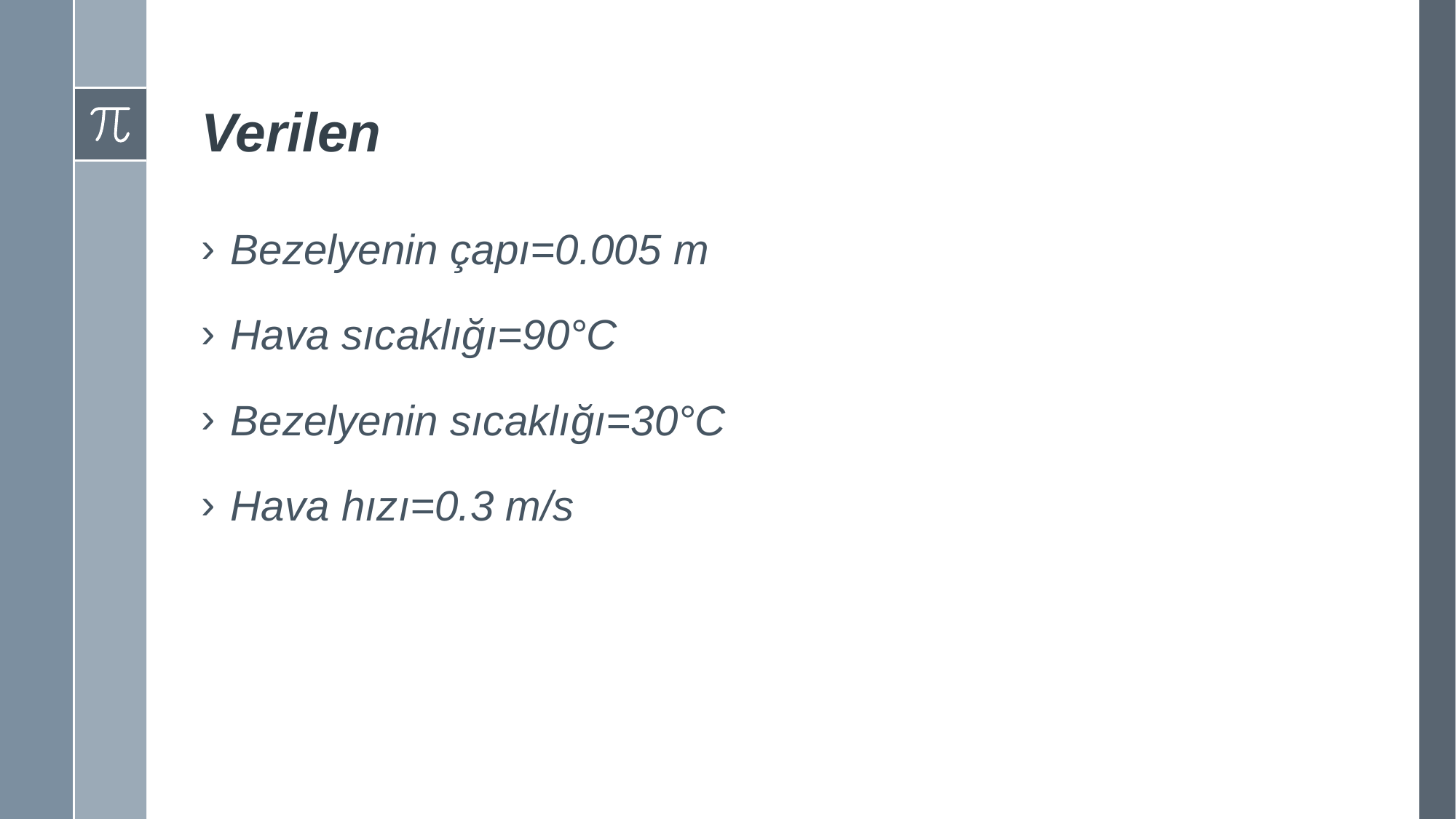

# Verilen
Bezelyenin çapı=0.005 m
Hava sıcaklığı=90°C
Bezelyenin sıcaklığı=30°C
Hava hızı=0.3 m/s